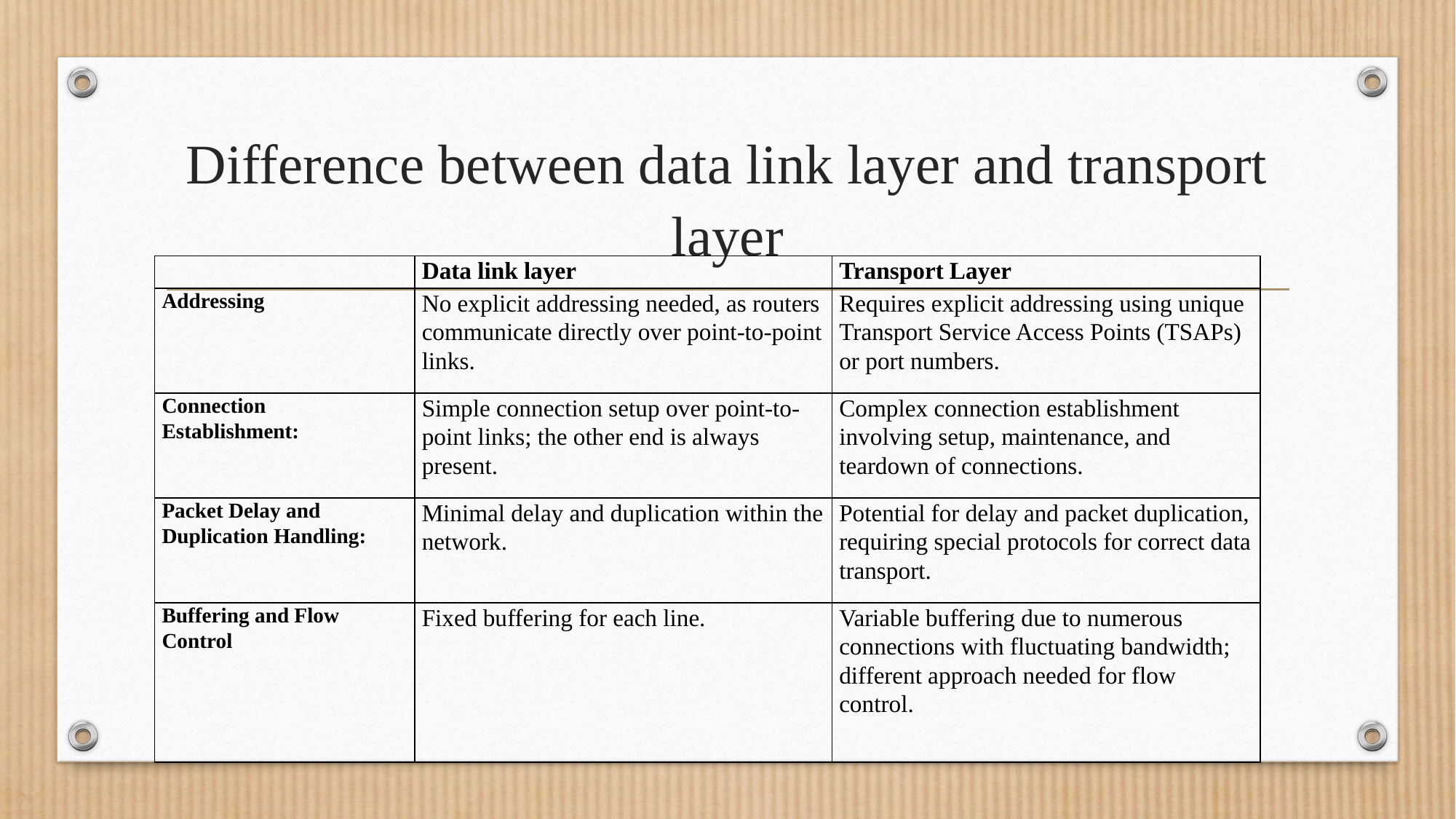

# Difference between data link layer and transport layer
|  | Data link layer | Transport Layer |
| --- | --- | --- |
| Addressing | No explicit addressing needed, as routers communicate directly over point-to-point links. | Requires explicit addressing using unique Transport Service Access Points (TSAPs) or port numbers. |
| Connection Establishment: | Simple connection setup over point-to-point links; the other end is always present. | Complex connection establishment involving setup, maintenance, and teardown of connections. |
| Packet Delay and Duplication Handling: | Minimal delay and duplication within the network. | Potential for delay and packet duplication, requiring special protocols for correct data transport. |
| Buffering and Flow Control | Fixed buffering for each line. | Variable buffering due to numerous connections with fluctuating bandwidth; different approach needed for flow control. |